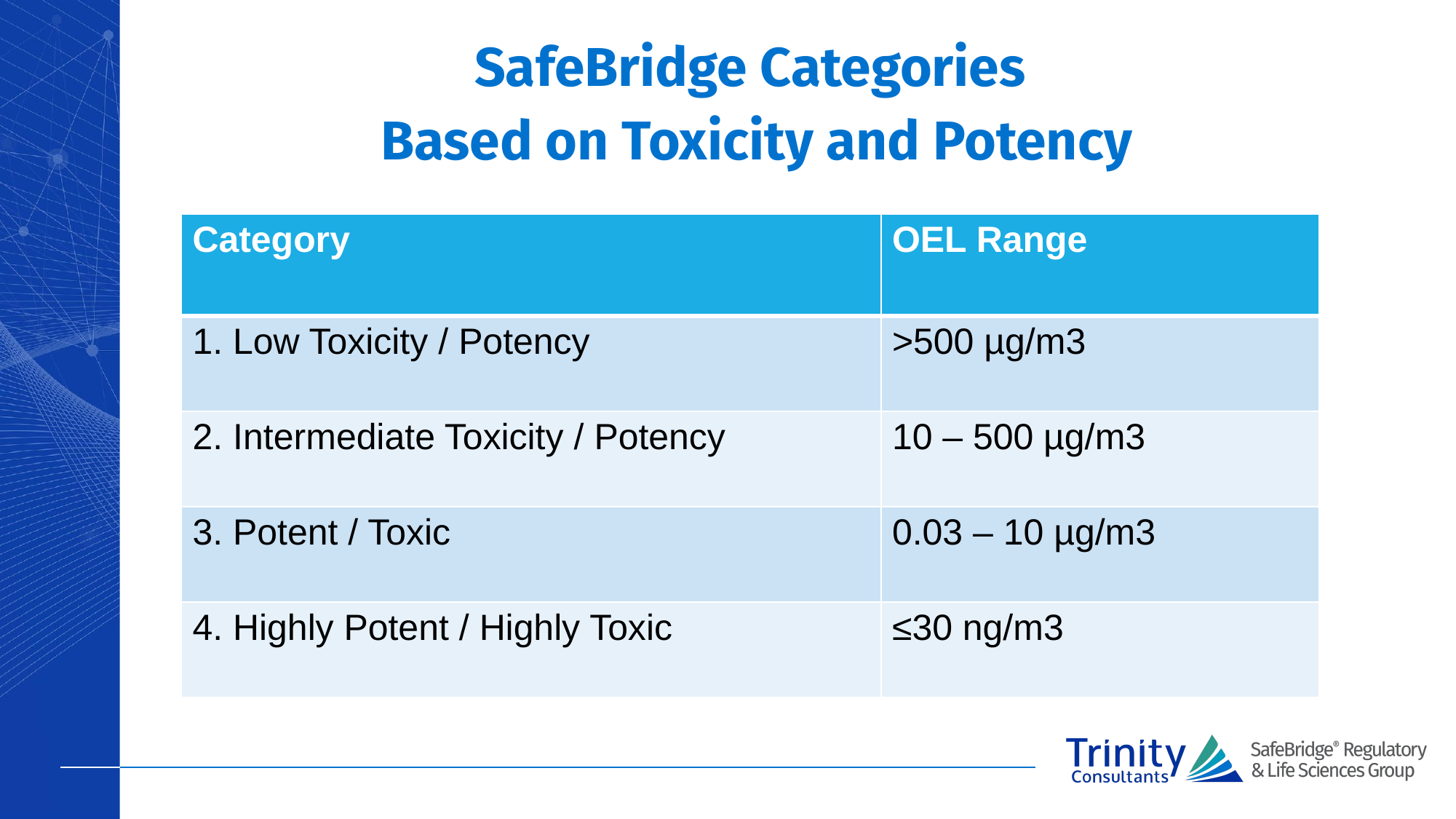

SafeBridge Categories
Based on Toxicity and Potency
| Category | OEL Range |
| --- | --- |
| 1. Low Toxicity / Potency | >500 µg/m3 |
| 2. Intermediate Toxicity / Potency | 10 – 500 µg/m3 |
| 3. Potent / Toxic | 0.03 – 10 µg/m3 |
| 4. Highly Potent / Highly Toxic | ≤30 ng/m3 |